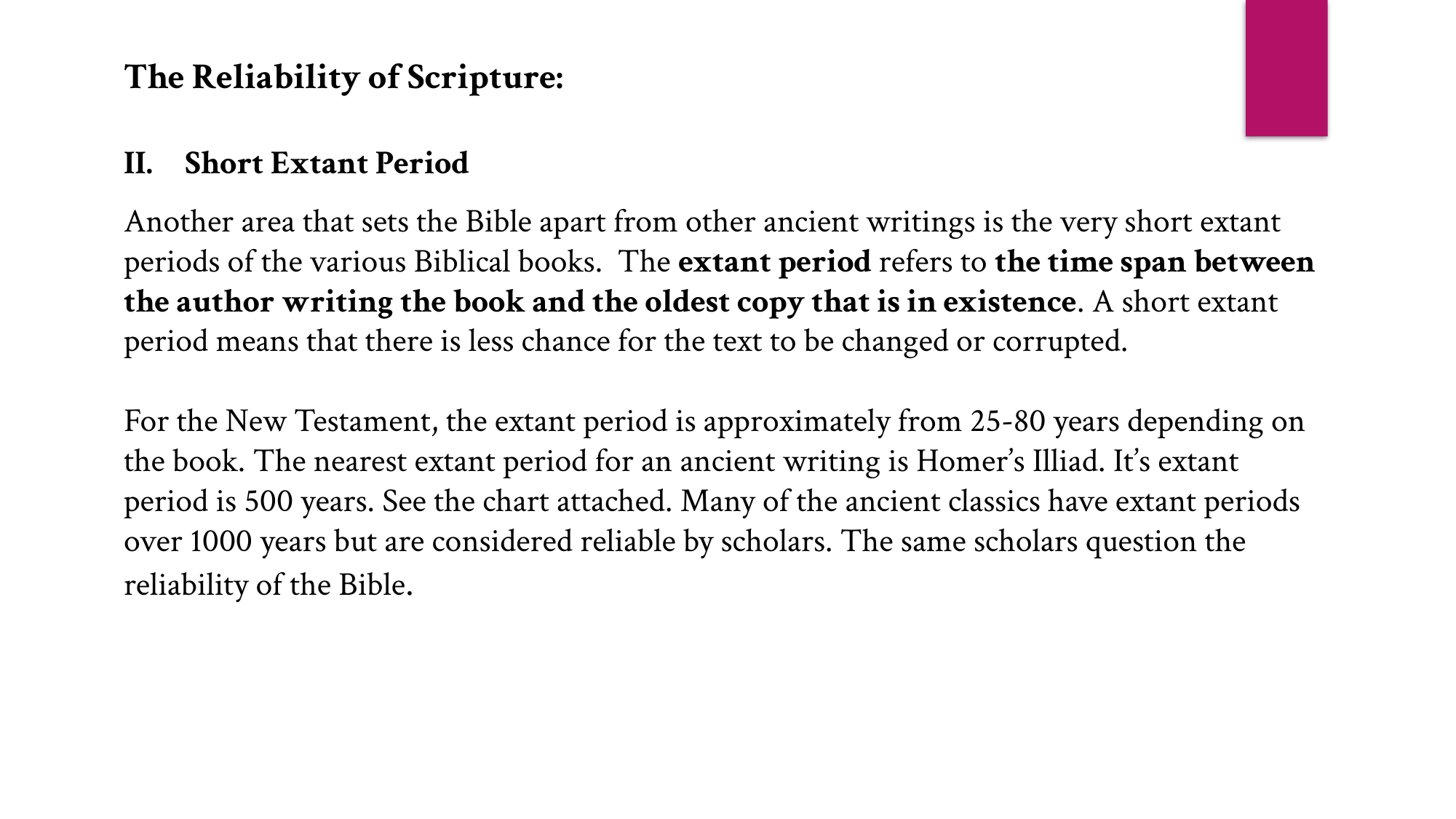

The Reliability of Scripture:
Short Extant Period

Another area that sets the Bible apart from other ancient writings is the very short extant periods of the various Biblical books.  The extant period refers to the time span between the author writing the book and the oldest copy that is in existence. A short extant period means that there is less chance for the text to be changed or corrupted.

For the New Testament, the extant period is approximately from 25-80 years depending on the book. The nearest extant period for an ancient writing is Homer’s Illiad. It’s extant period is 500 years. See the chart attached. Many of the ancient classics have extant periods over 1000 years but are considered reliable by scholars. The same scholars question the reliability of the Bible.